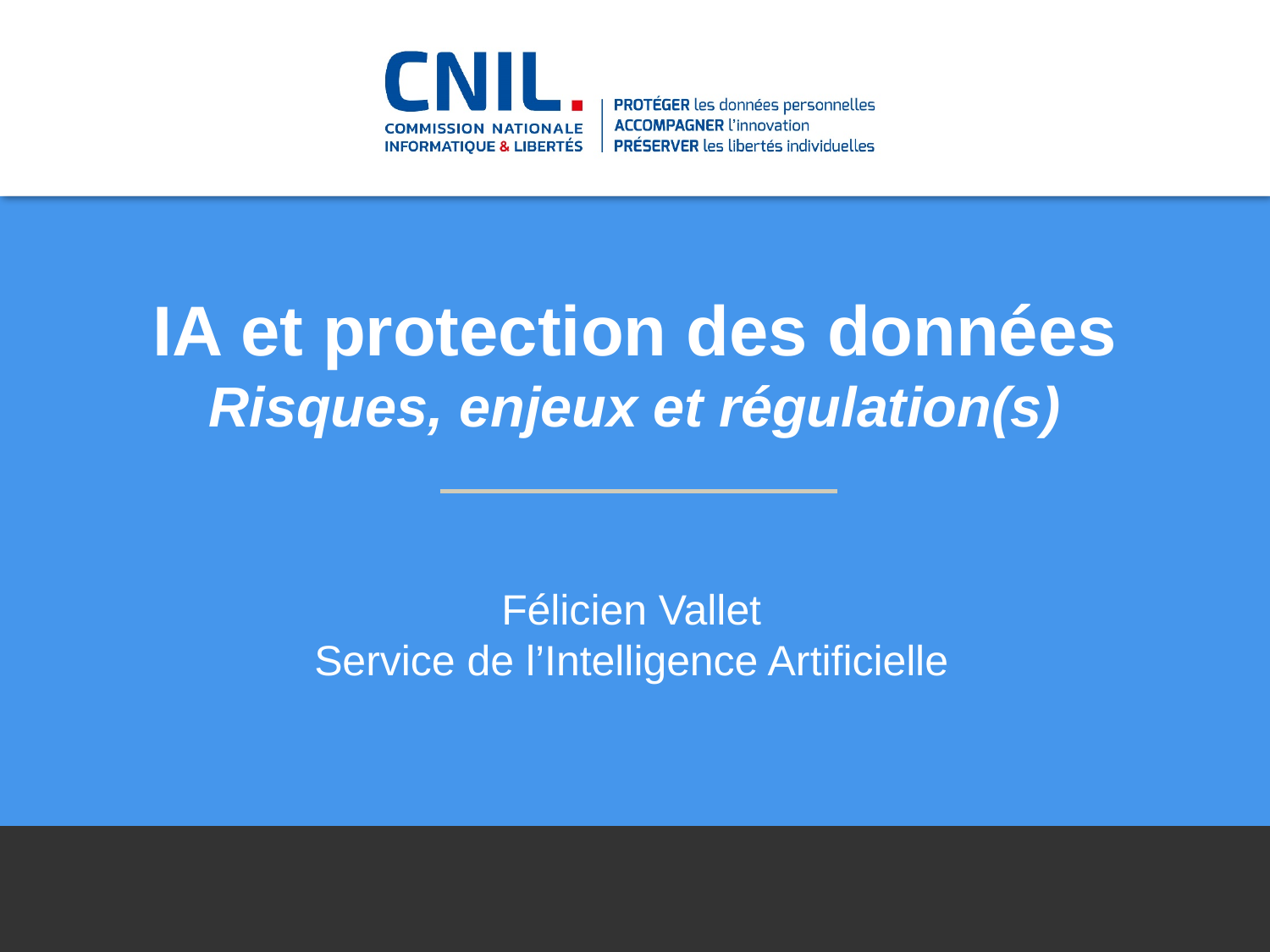

IA et protection des données Risques, enjeux et régulation(s)

Félicien Vallet
Service de l’Intelligence Artificielle